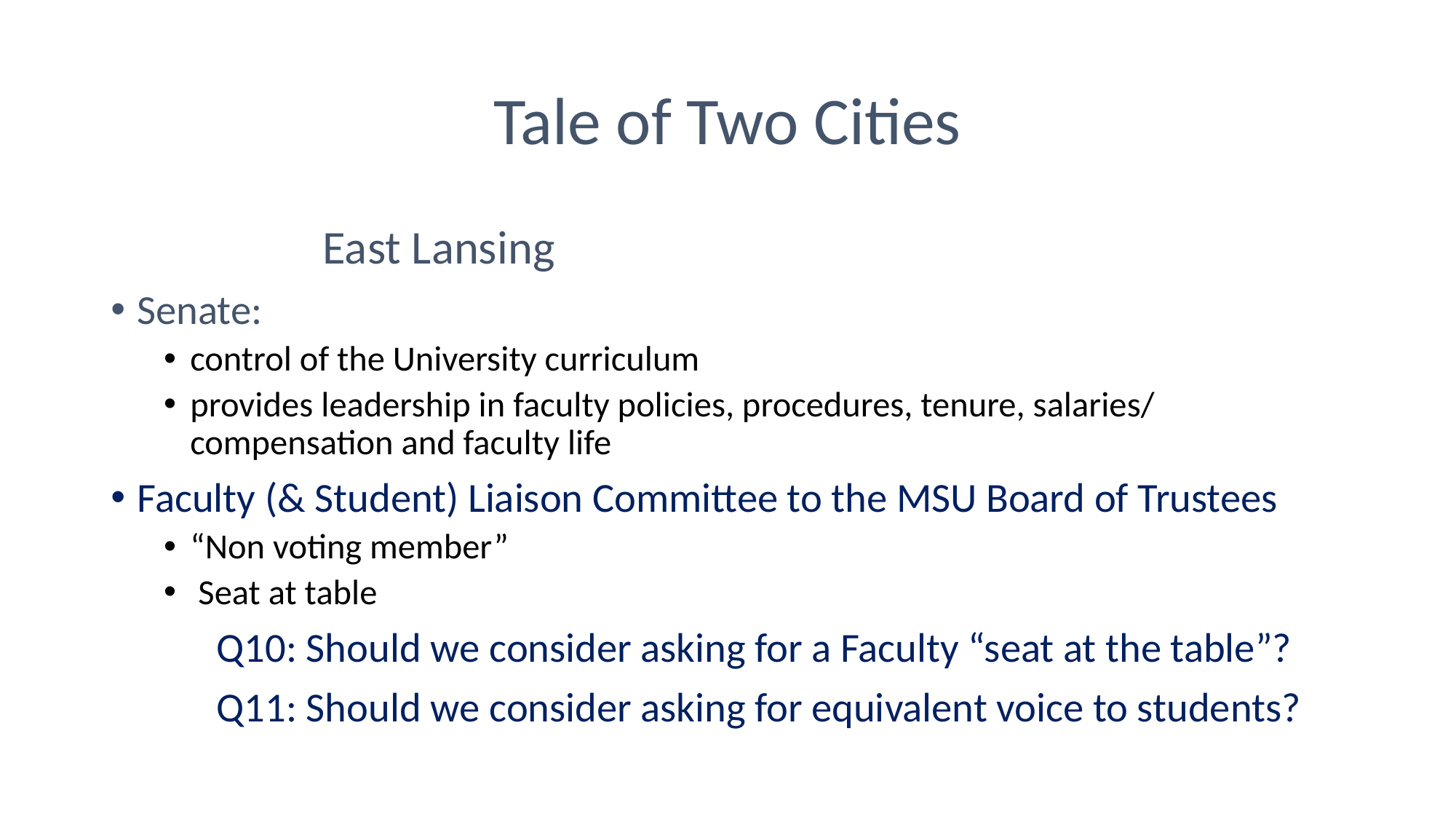

# Tale of Two Cities
			East Lansing
Senate:
control of the University curriculum
provides leadership in faculty policies, procedures, tenure, salaries/ compensation and faculty life
Faculty (& Student) Liaison Committee to the MSU Board of Trustees
“Non voting member”
 Seat at table
	Q10: Should we consider asking for a Faculty “seat at the table”?
	Q11: Should we consider asking for equivalent voice to students?